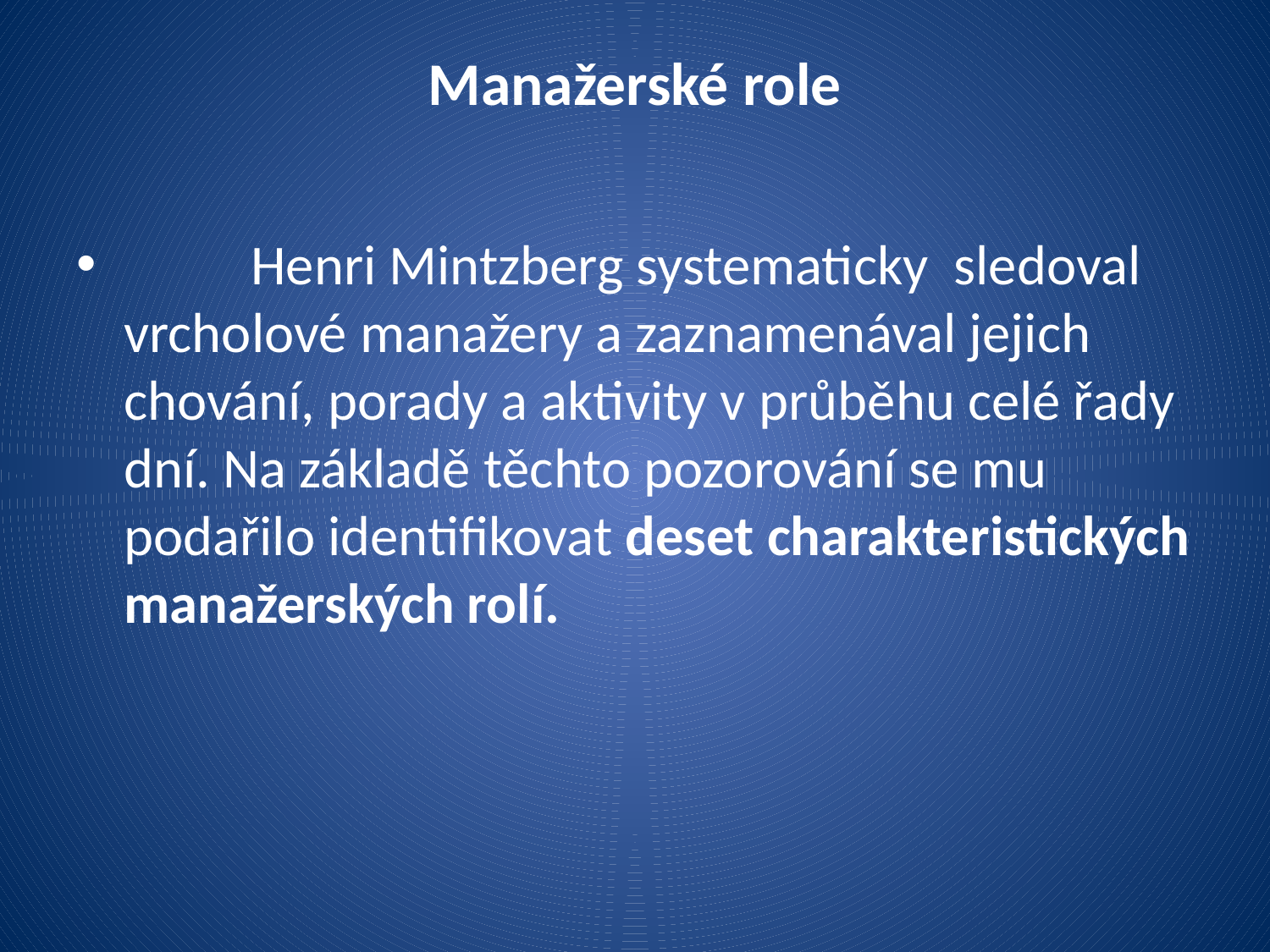

# Manažerské role
	Henri Mintzberg systematicky  sledoval vrcholové manažery a zaznamenával jejich chování, porady a aktivity v průběhu celé řady dní. Na základě těchto pozorování se mu podařilo identifikovat deset charakteristických manažerských rolí.